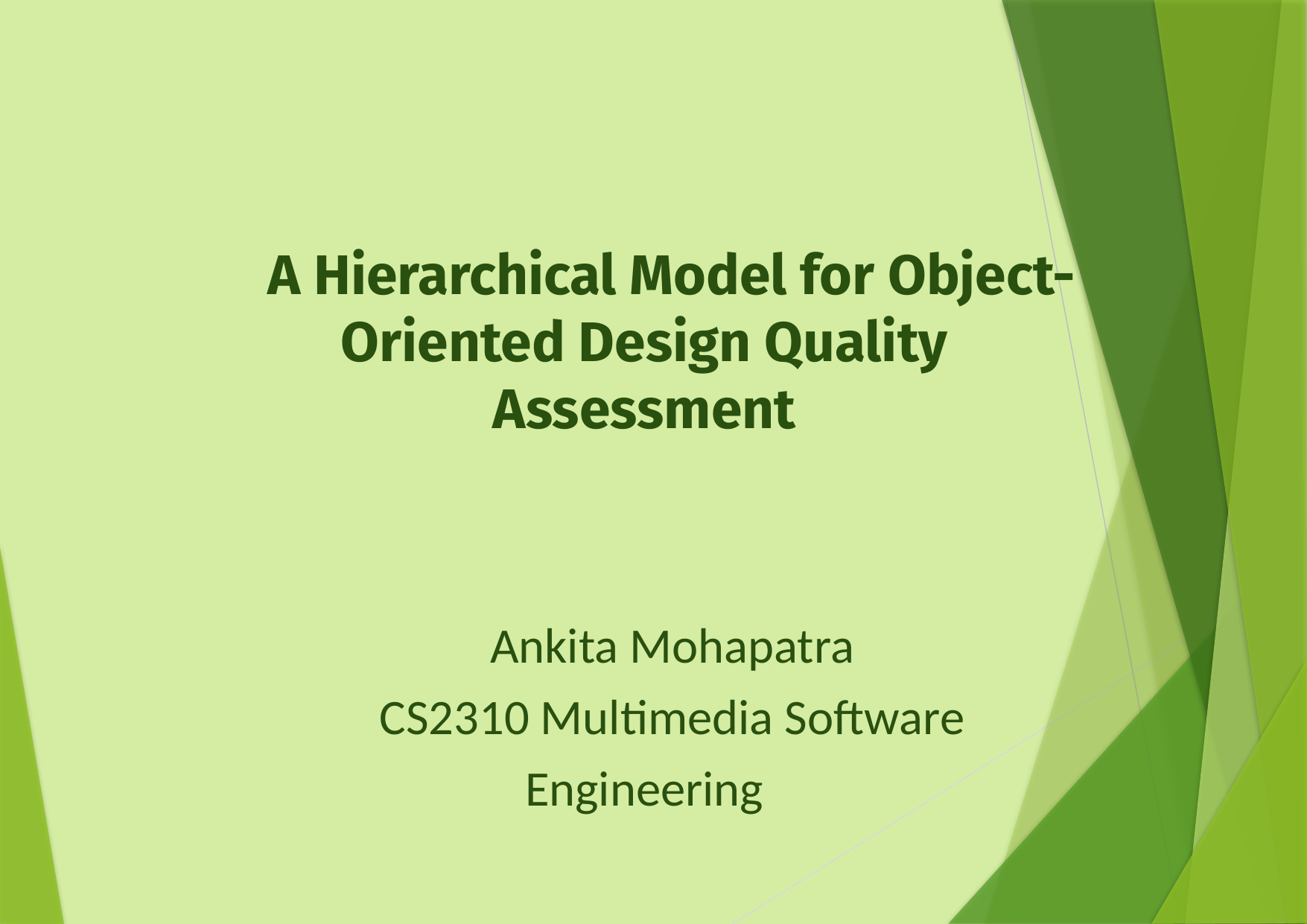

# A Hierarchical Model for Object-Oriented Design Quality Assessment
     Ankita Mohapatra
     CS2310 Multimedia Software Engineering